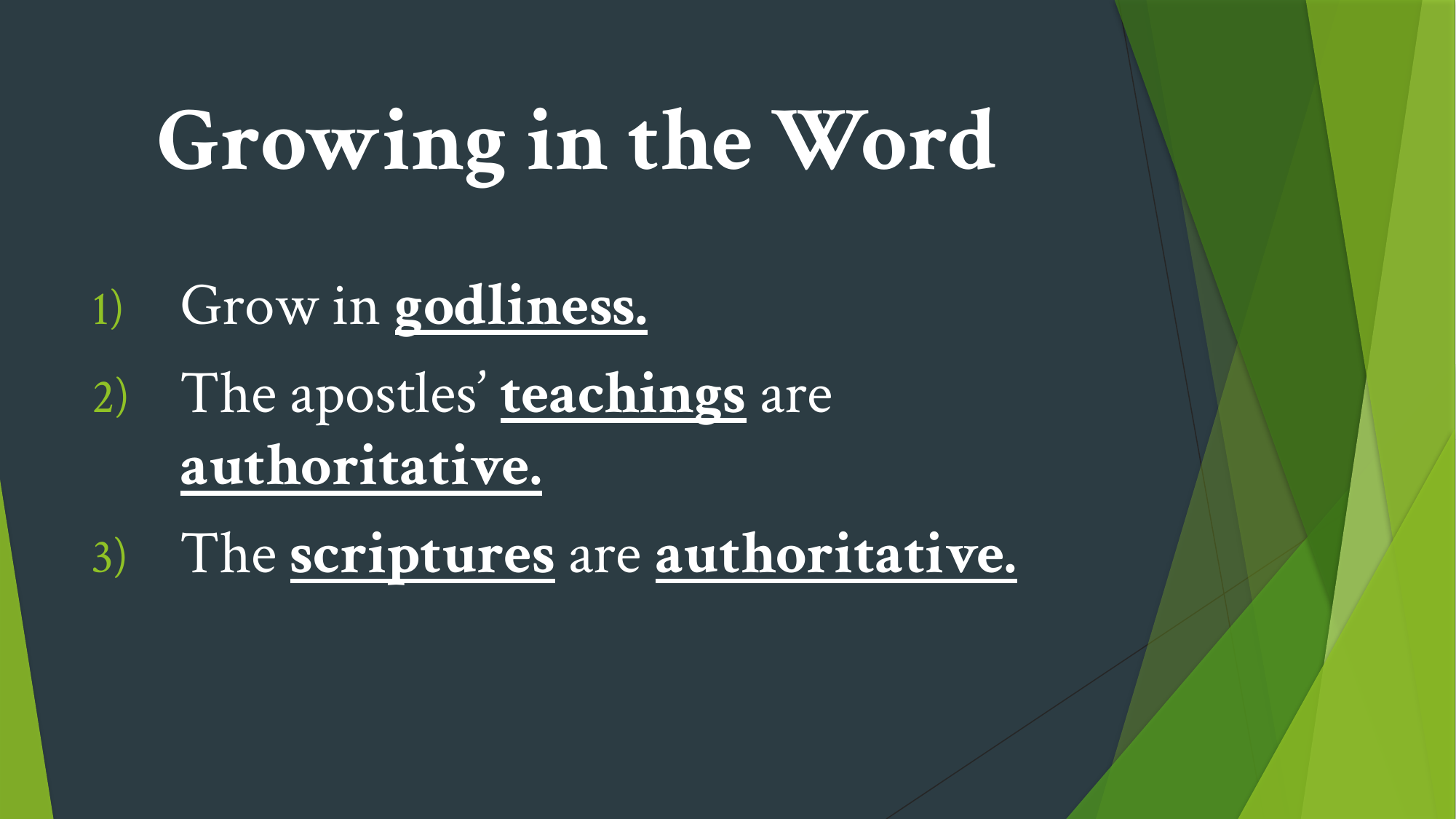

# Growing in the Word
Grow in godliness.
The apostles’ teachings are authoritative.
The scriptures are authoritative.